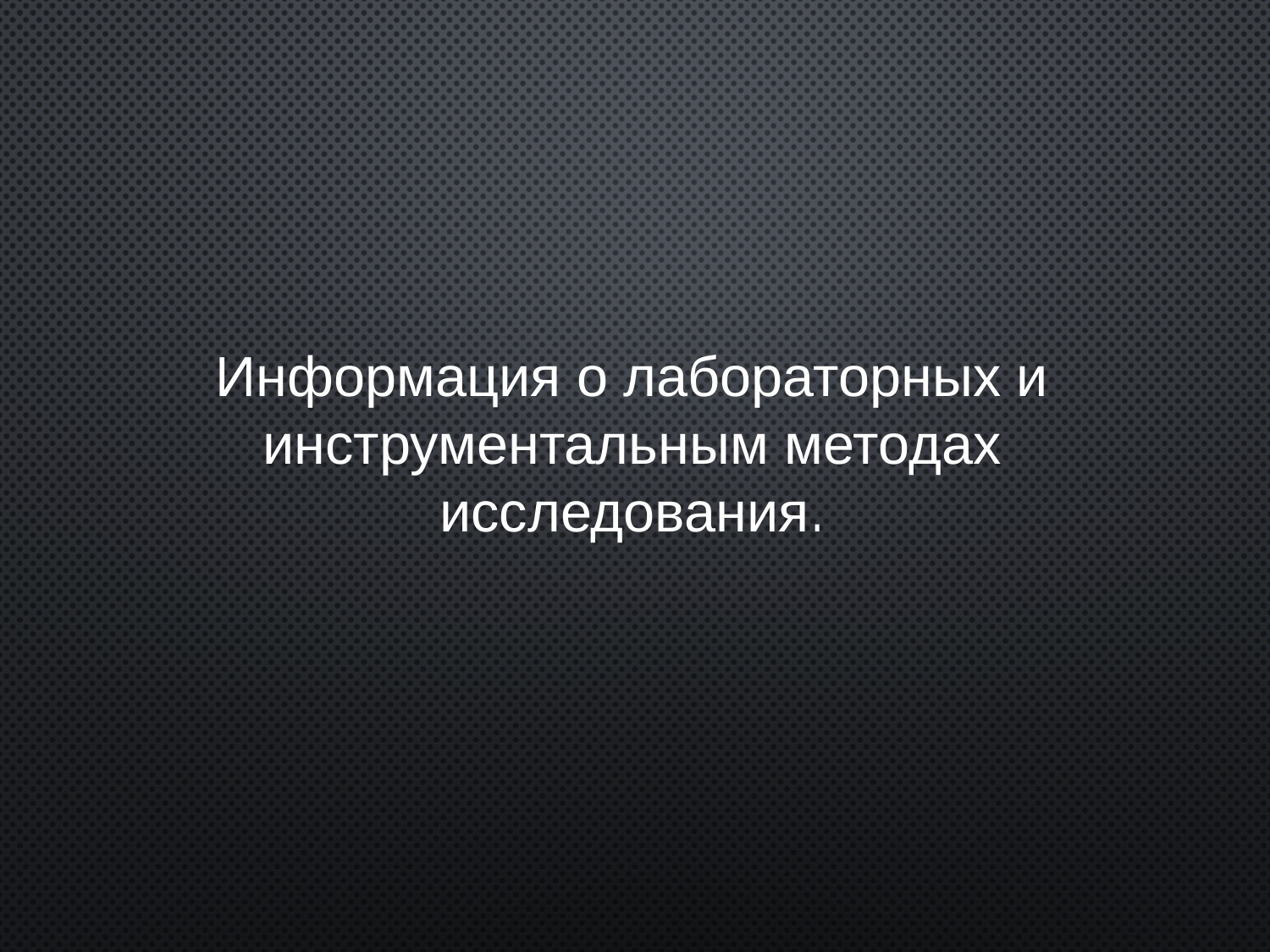

Информация о лабораторных и инструментальным методах исследования.